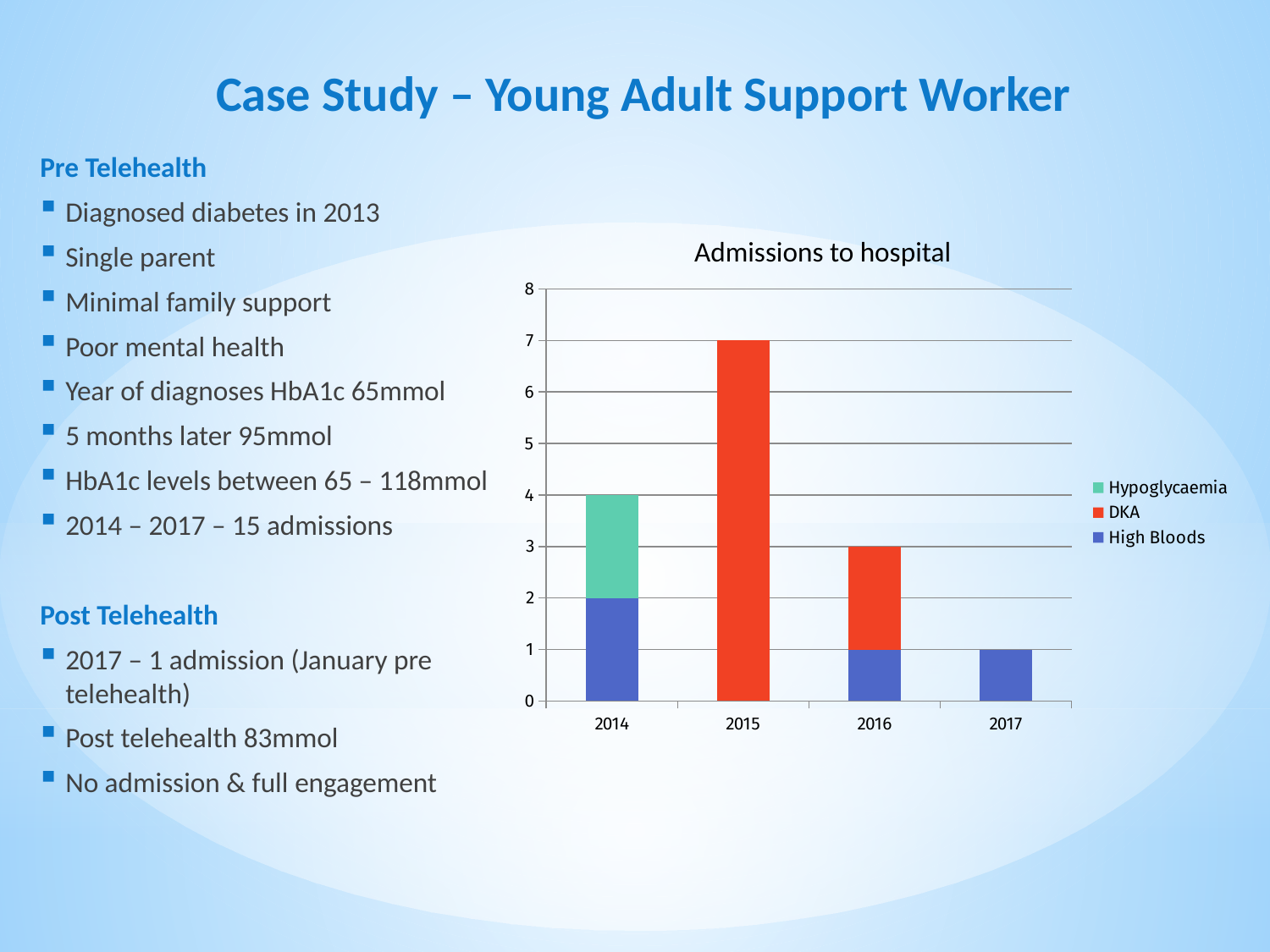

Case Study – Young Adult Support Worker
Pre Telehealth
Diagnosed diabetes in 2013
Single parent
Minimal family support
Poor mental health
Year of diagnoses HbA1c 65mmol
5 months later 95mmol
HbA1c levels between 65 – 118mmol
2014 – 2017 – 15 admissions

Post Telehealth
2017 – 1 admission (January pre telehealth)
Post telehealth 83mmol
No admission & full engagement
Admissions to hospital

### Chart

| Category | High Bloods | DKA | Hypoglycaemia |
|---|---|---|---|
| 2014 | 2.0 | None | 2.0 |
| 2015 | None | 7.0 | None |
| 2016 | 1.0 | 2.0 | None |
| 2017 | 1.0 | None | None |